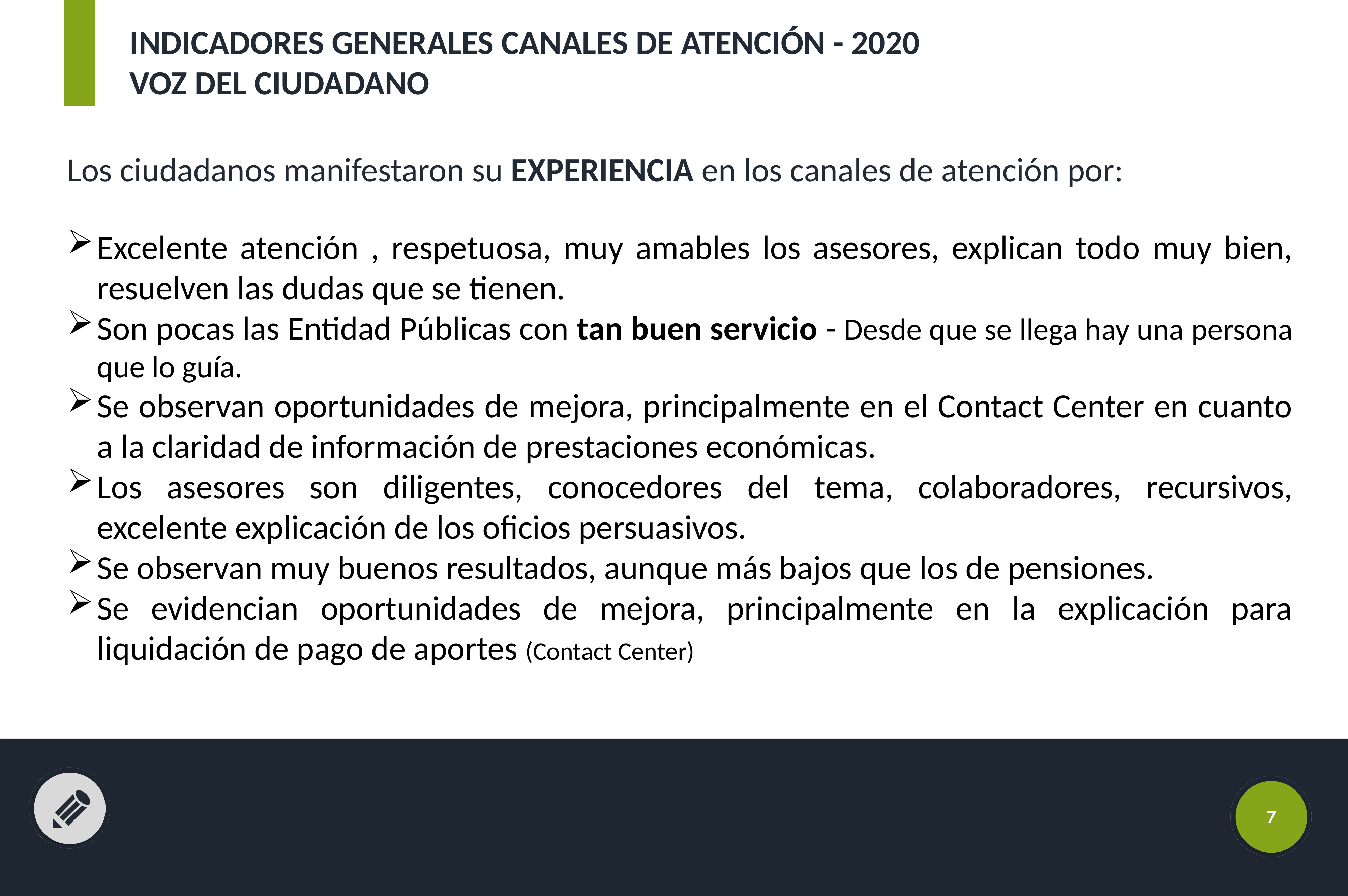

INDICADORES GENERALES CANALES DE ATENCIÓN - 2020
VOZ DEL CIUDADANO
Los ciudadanos manifestaron su EXPERIENCIA en los canales de atención por:

Excelente atención , respetuosa, muy amables los asesores, explican todo muy bien, resuelven las dudas que se tienen.
Son pocas las Entidad Públicas con tan buen servicio - Desde que se llega hay una persona que lo guía.
Se observan oportunidades de mejora, principalmente en el Contact Center en cuanto a la claridad de información de prestaciones económicas.
Los asesores son diligentes, conocedores del tema, colaboradores, recursivos, excelente explicación de los oficios persuasivos.
Se observan muy buenos resultados, aunque más bajos que los de pensiones.
Se evidencian oportunidades de mejora, principalmente en la explicación para liquidación de pago de aportes (Contact Center)